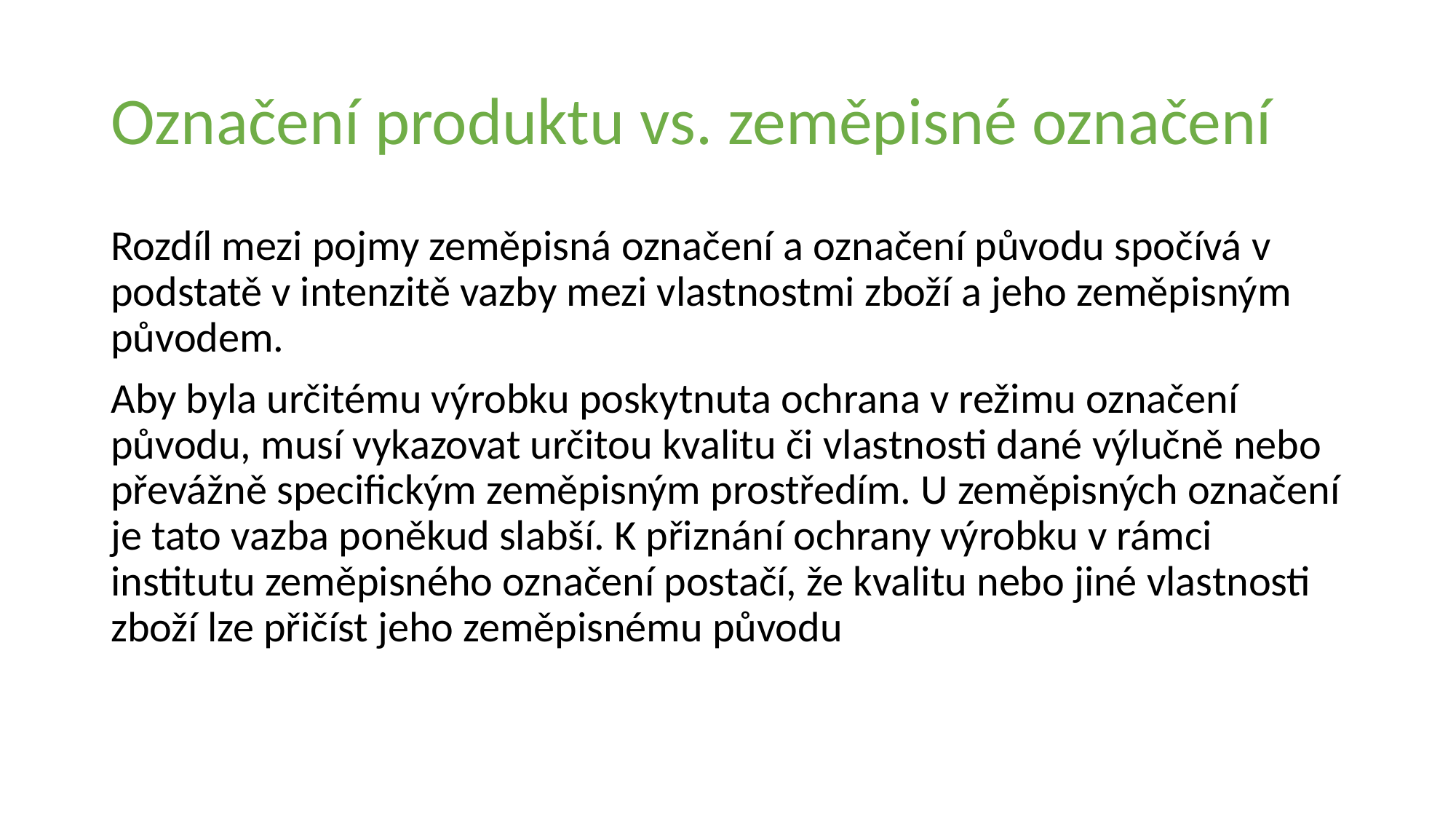

# Označení produktu vs. zeměpisné označení
Rozdíl mezi pojmy zeměpisná označení a označení původu spočívá v podstatě v intenzitě vazby mezi vlastnostmi zboží a jeho zeměpisným původem.
Aby byla určitému výrobku poskytnuta ochrana v režimu označení původu, musí vykazovat určitou kvalitu či vlastnosti dané výlučně nebo převážně specifickým zeměpisným prostředím. U zeměpisných označení je tato vazba poněkud slabší. K přiznání ochrany výrobku v rámci institutu zeměpisného označení postačí, že kvalitu nebo jiné vlastnosti zboží lze přičíst jeho zeměpisnému původu